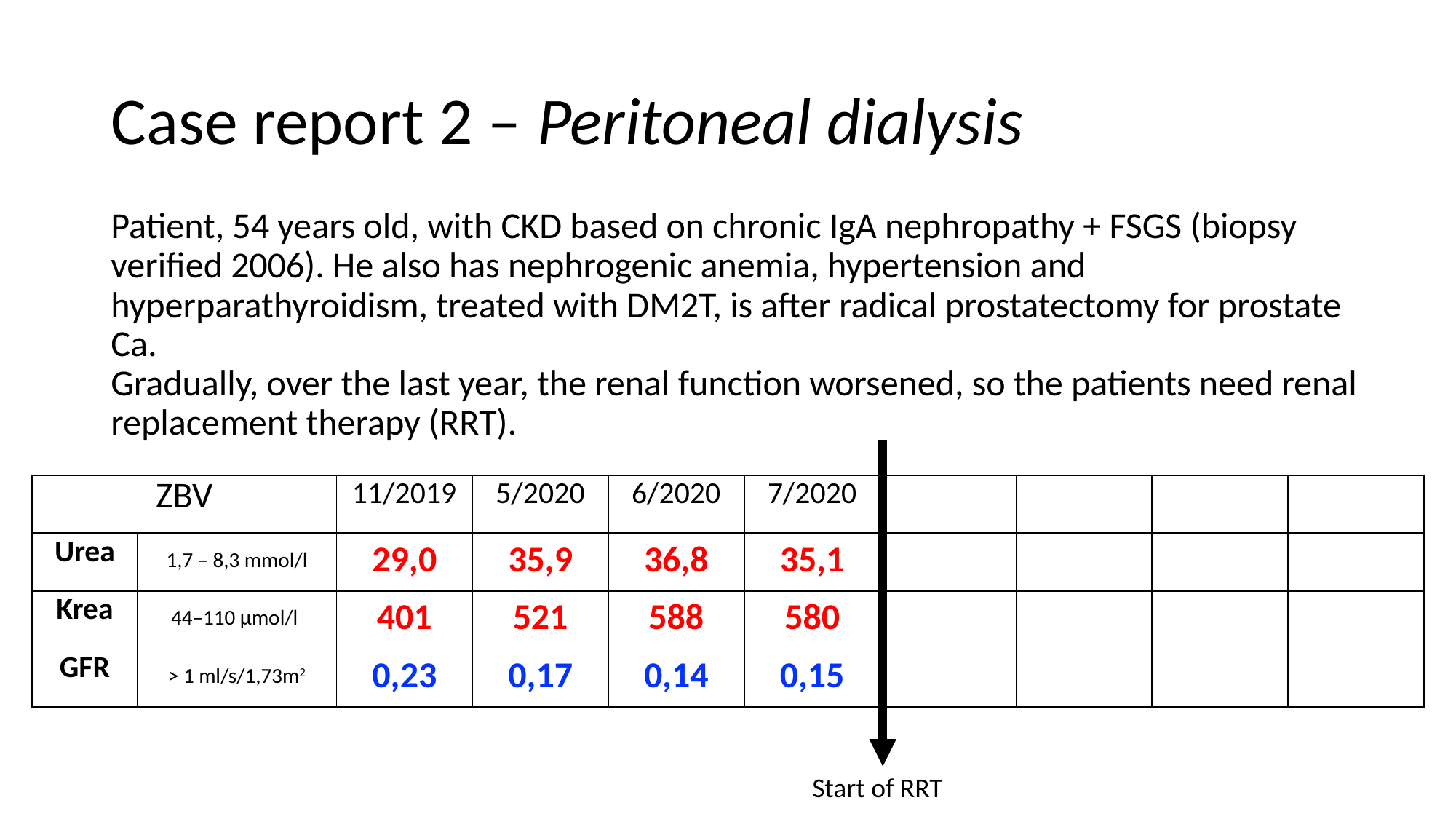

# Case report 2 – Peritoneal dialysis
Patient, 54 years old, with CKD based on chronic IgA nephropathy + FSGS (biopsy verified 2006). He also has nephrogenic anemia, hypertension and hyperparathyroidism, treated with DM2T, is after radical prostatectomy for prostate Ca.
Gradually, over the last year, the renal function worsened, so the patients need renal replacement therapy (RRT).
| ZBV |  | 11/2019 | 5/2020 | 6/2020 | 7/2020 |  |  |  |  |
| --- | --- | --- | --- | --- | --- | --- | --- | --- | --- |
| Urea | 1,7 – 8,3 mmol/l | 29,0 | 35,9 | 36,8 | 35,1 |  |  |  |  |
| Krea | 44–110 μmol/l | 401 | 521 | 588 | 580 |  |  |  |  |
| GFR | > 1 ml/s/1,73m2 | 0,23 | 0,17 | 0,14 | 0,15 |  |  |  |  |
Start of RRT